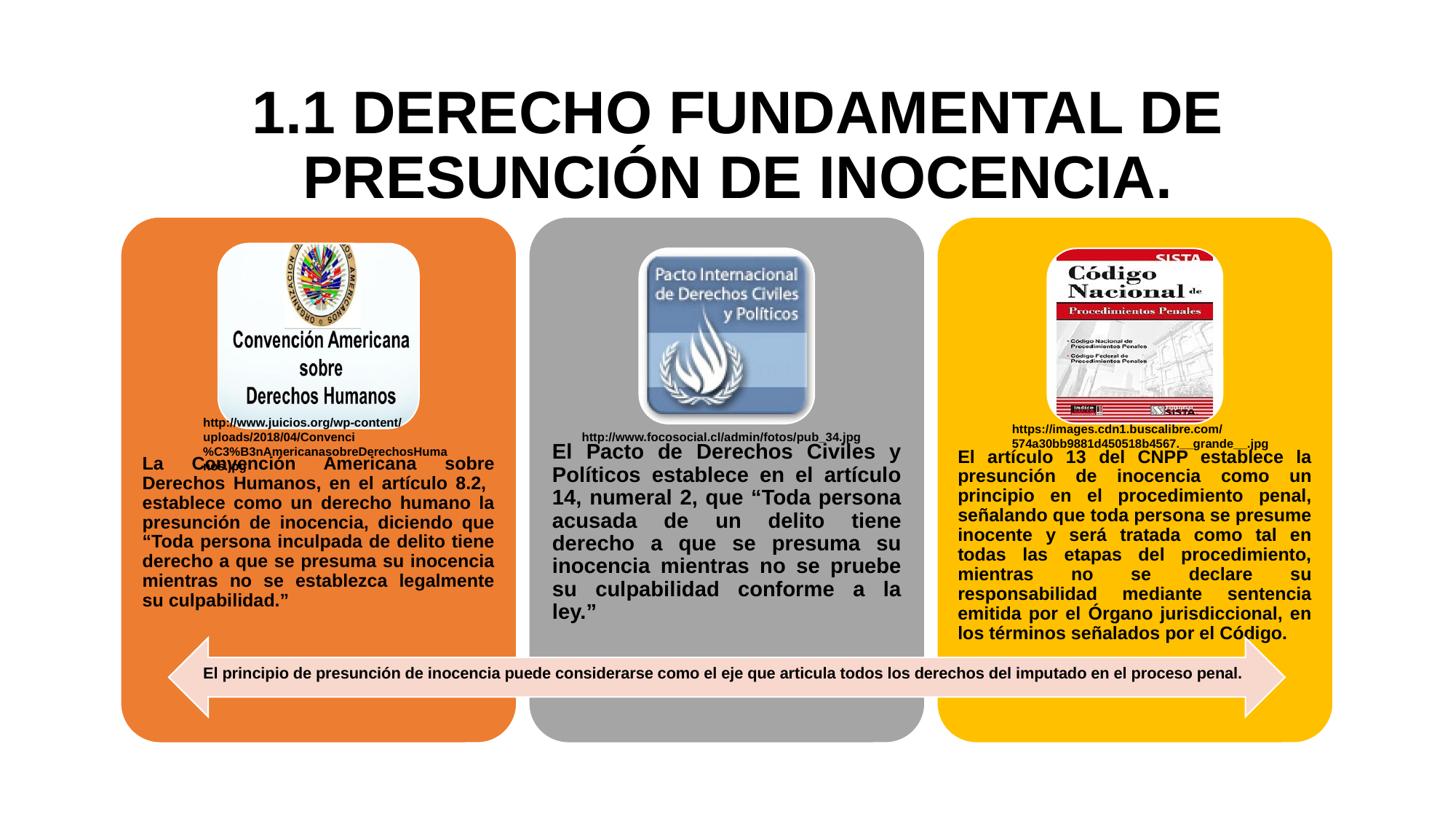

# 1.1 DERECHO FUNDAMENTAL DE PRESUNCIÓN DE INOCENCIA.
La Convención Americana sobre Derechos Humanos, en el artículo 8.2,  establece como un derecho humano la presunción de inocencia, diciendo que “Toda persona inculpada de delito tiene derecho a que se presuma su inocencia mientras no se establezca legalmente su culpabilidad.”
El Pacto de Derechos Civiles y Políticos establece en el artículo 14, numeral 2, que “Toda persona acusada de un delito tiene derecho a que se presuma su inocencia mientras no se pruebe su culpabilidad conforme a la ley.”

El artículo 13 del CNPP establece la presunción de inocencia como un principio en el procedimiento penal, señalando que toda persona se presume inocente y será tratada como tal en todas las etapas del procedimiento, mientras no se declare su responsabilidad mediante sentencia emitida por el Órgano jurisdiccional, en los términos señalados por el Código.
http://www.juicios.org/wp-content/uploads/2018/04/Convenci%C3%B3nAmericanasobreDerechosHumanos.jpg
https://images.cdn1.buscalibre.com/574a30bb9881d450518b4567.__grande__.jpg
http://www.focosocial.cl/admin/fotos/pub_34.jpg
El principio de presunción de inocencia puede considerarse como el eje que articula todos los derechos del imputado en el proceso penal.